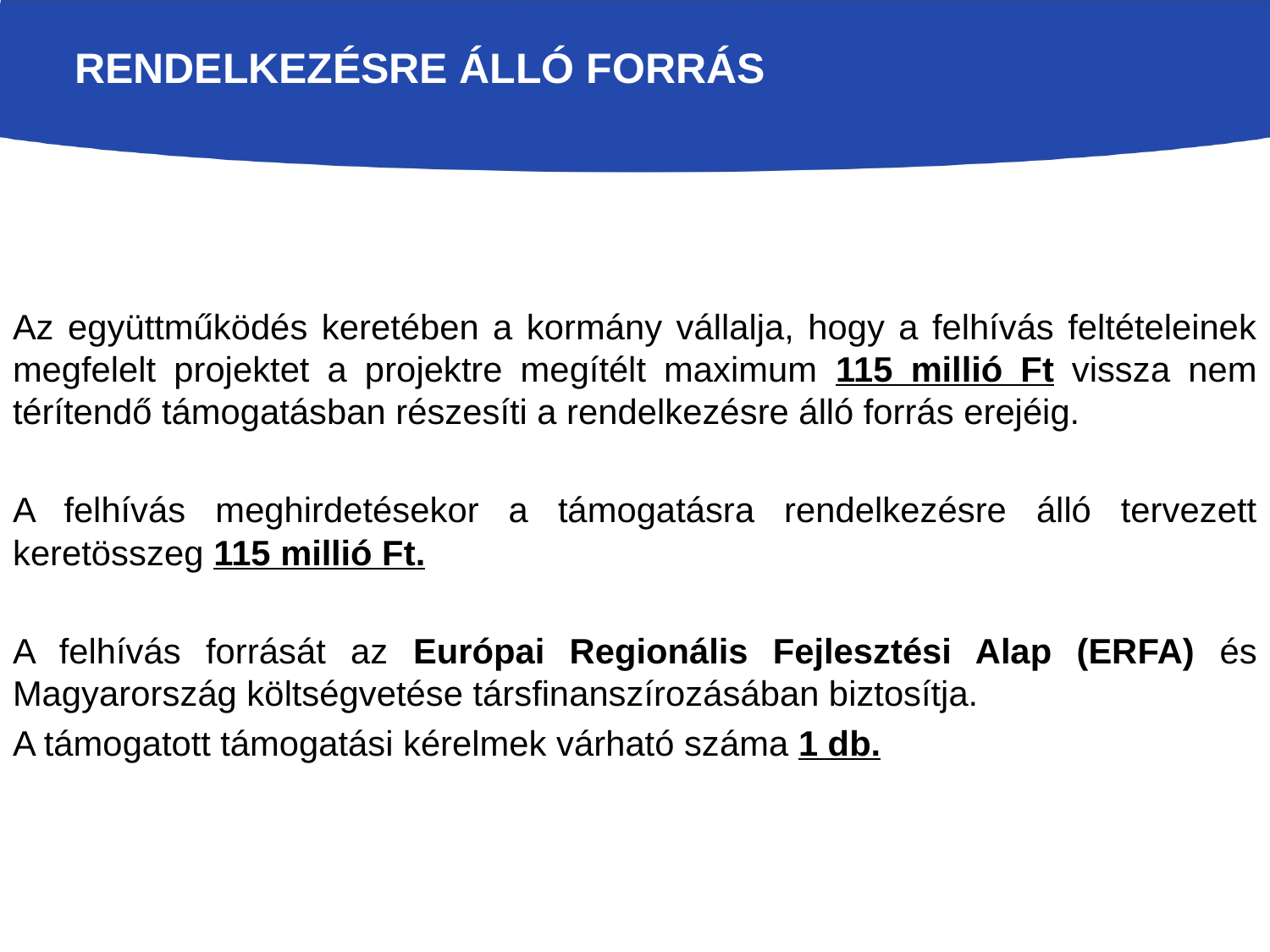

# Rendelkezésre álló forrás

Az együttműködés keretében a kormány vállalja, hogy a felhívás feltételeinek megfelelt projektet a projektre megítélt maximum 115 millió Ft vissza nem térítendő támogatásban részesíti a rendelkezésre álló forrás erejéig.

A felhívás meghirdetésekor a támogatásra rendelkezésre álló tervezett keretösszeg 115 millió Ft.

A felhívás forrását az Európai Regionális Fejlesztési Alap (ERFA) és Magyarország költségvetése társfinanszírozásában biztosítja.
A támogatott támogatási kérelmek várható száma 1 db.